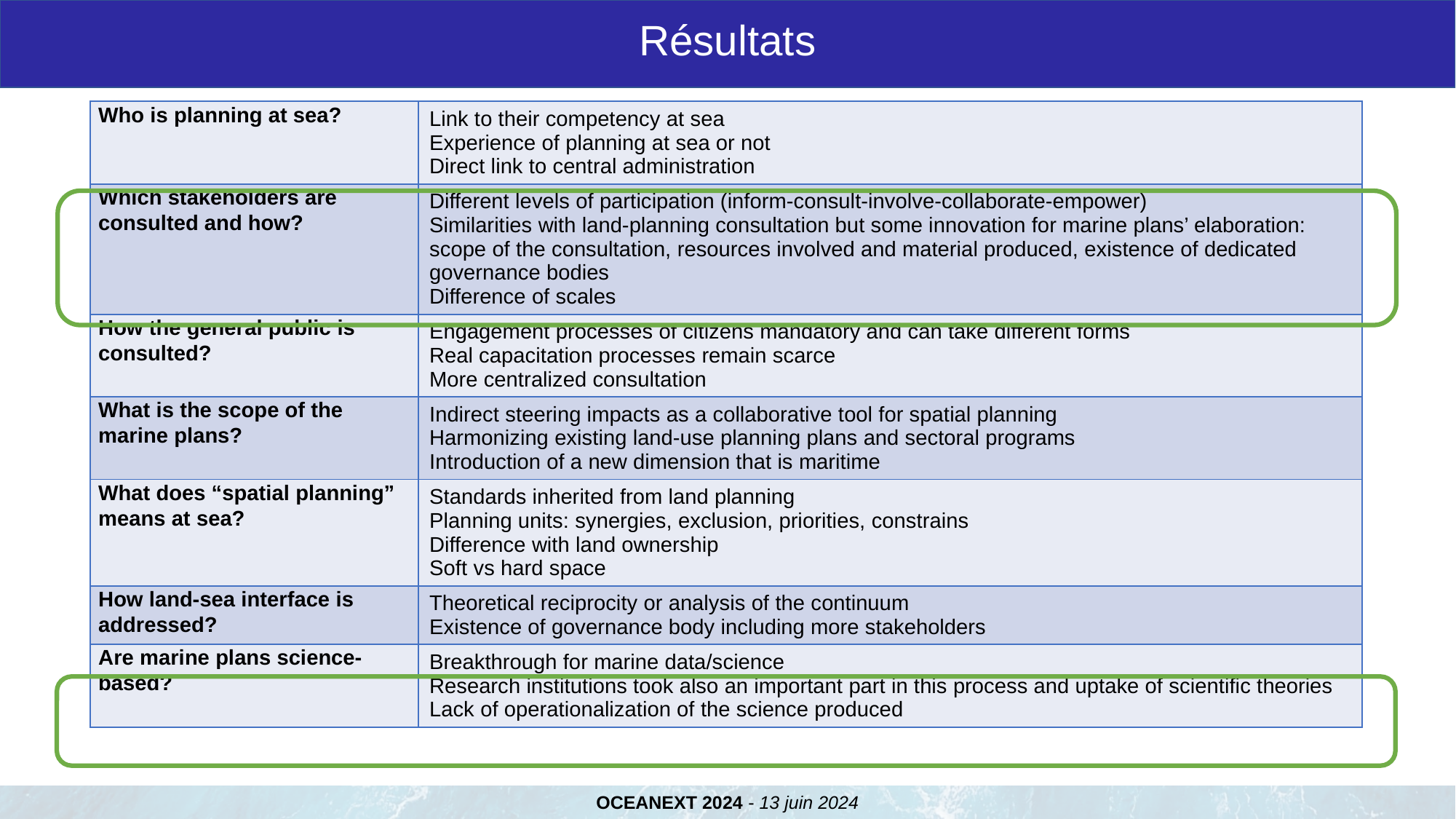

Résultats
| Who is planning at sea? | Link to their competency at sea Experience of planning at sea or not Direct link to central administration |
| --- | --- |
| Which stakeholders are consulted and how? | Different levels of participation (inform-consult-involve-collaborate-empower) Similarities with land-planning consultation but some innovation for marine plans’ elaboration: scope of the consultation, resources involved and material produced, existence of dedicated governance bodies Difference of scales |
| How the general public is consulted? | Engagement processes of citizens mandatory and can take different forms Real capacitation processes remain scarce More centralized consultation |
| What is the scope of the marine plans? | Indirect steering impacts as a collaborative tool for spatial planning Harmonizing existing land-use planning plans and sectoral programs Introduction of a new dimension that is maritime |
| What does “spatial planning” means at sea? | Standards inherited from land planning Planning units: synergies, exclusion, priorities, constrains Difference with land ownership Soft vs hard space |
| How land-sea interface is addressed? | Theoretical reciprocity or analysis of the continuum Existence of governance body including more stakeholders |
| Are marine plans science-based? | Breakthrough for marine data/science Research institutions took also an important part in this process and uptake of scientific theories Lack of operationalization of the science produced |